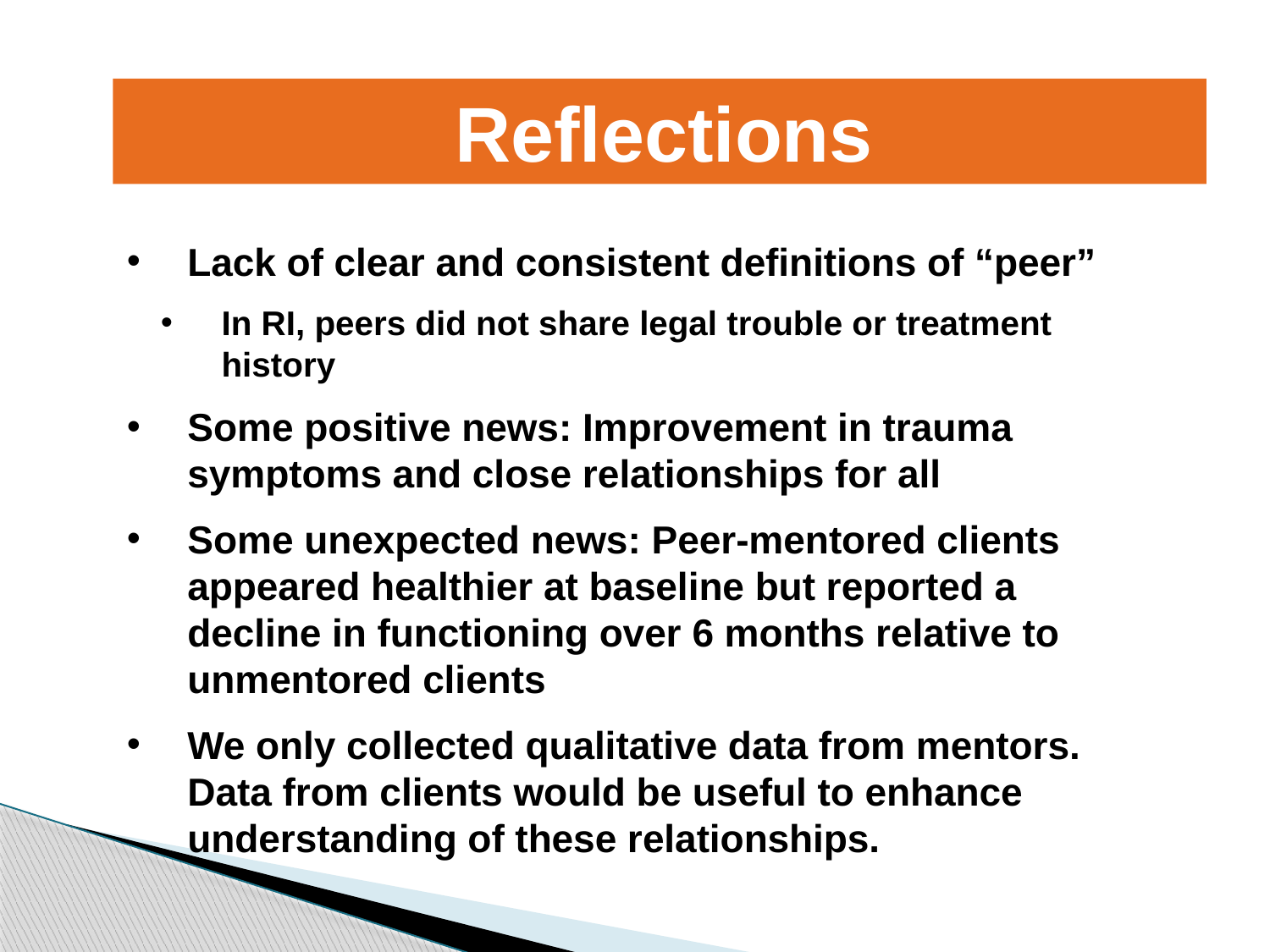

Reflections

Lack of clear and consistent definitions of “peer”
In RI, peers did not share legal trouble or treatment history
Some positive news: Improvement in trauma symptoms and close relationships for all
Some unexpected news: Peer-mentored clients appeared healthier at baseline but reported a decline in functioning over 6 months relative to unmentored clients
We only collected qualitative data from mentors. Data from clients would be useful to enhance understanding of these relationships.